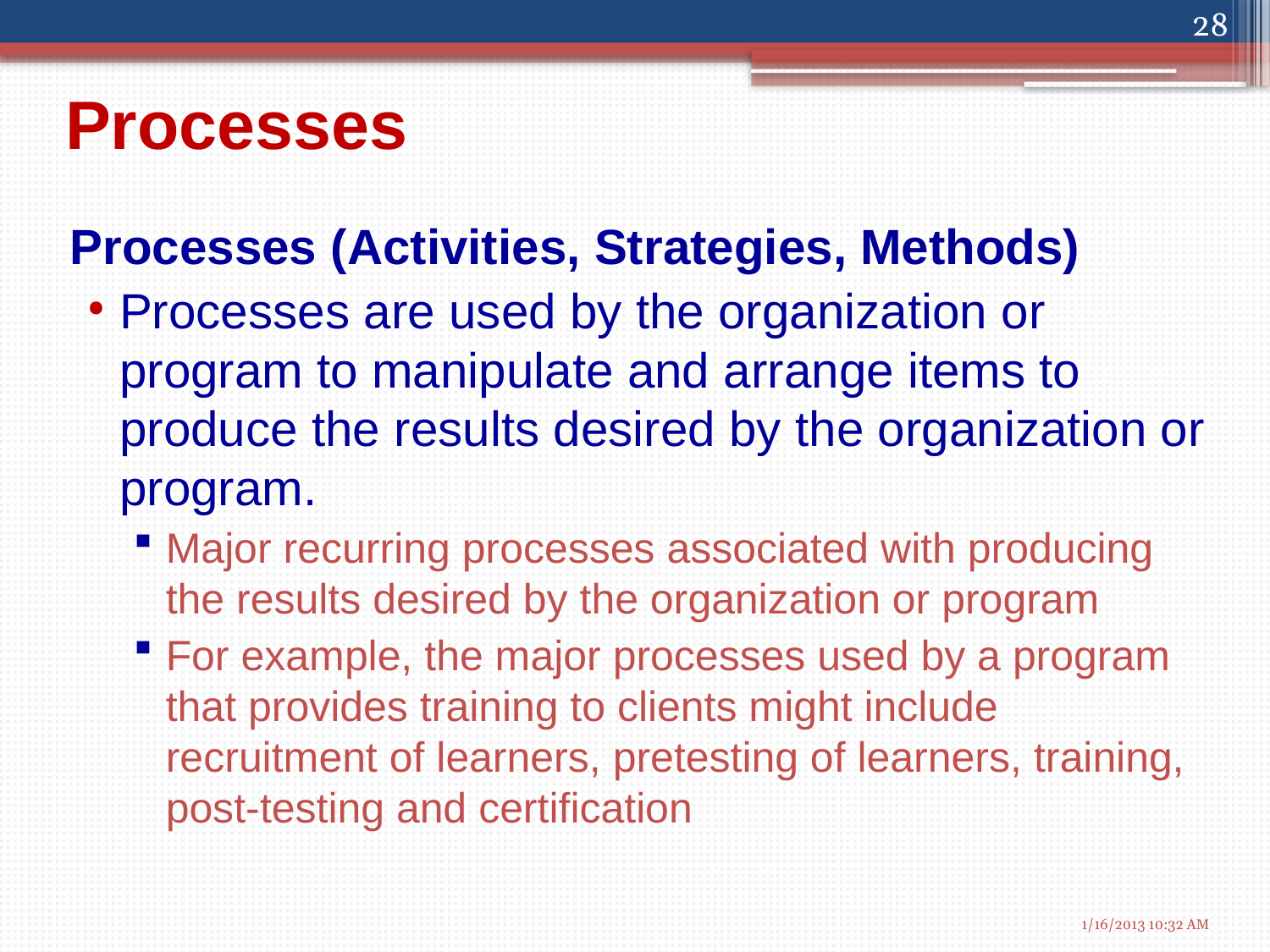

28
# Processes
Processes (Activities, Strategies, Methods)
Processes are used by the organization or program to manipulate and arrange items to produce the results desired by the organization or program.
Major recurring processes associated with producing the results desired by the organization or program
For example, the major processes used by a program that provides training to clients might include recruitment of learners, pretesting of learners, training, post-testing and certification
1/16/2013 10:32 AM